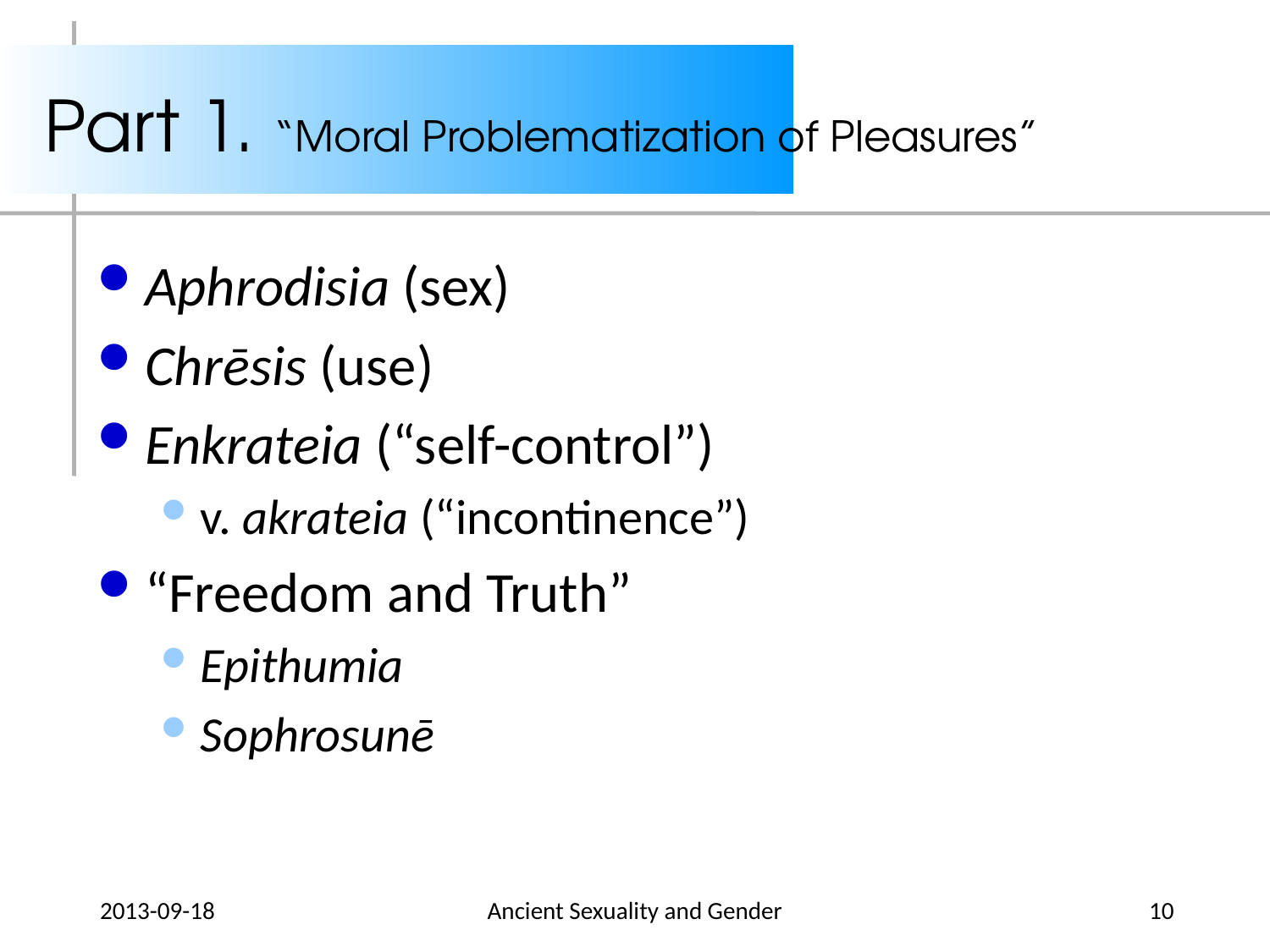

# Part 1. “Moral Problematization of Pleasures”
Aphrodisia (sex)
Chrēsis (use)
Enkrateia (“self-control”)
v. akrateia (“incontinence”)
“Freedom and Truth”
Epithumia
Sophrosunē
2013-09-18
Ancient Sexuality and Gender
10